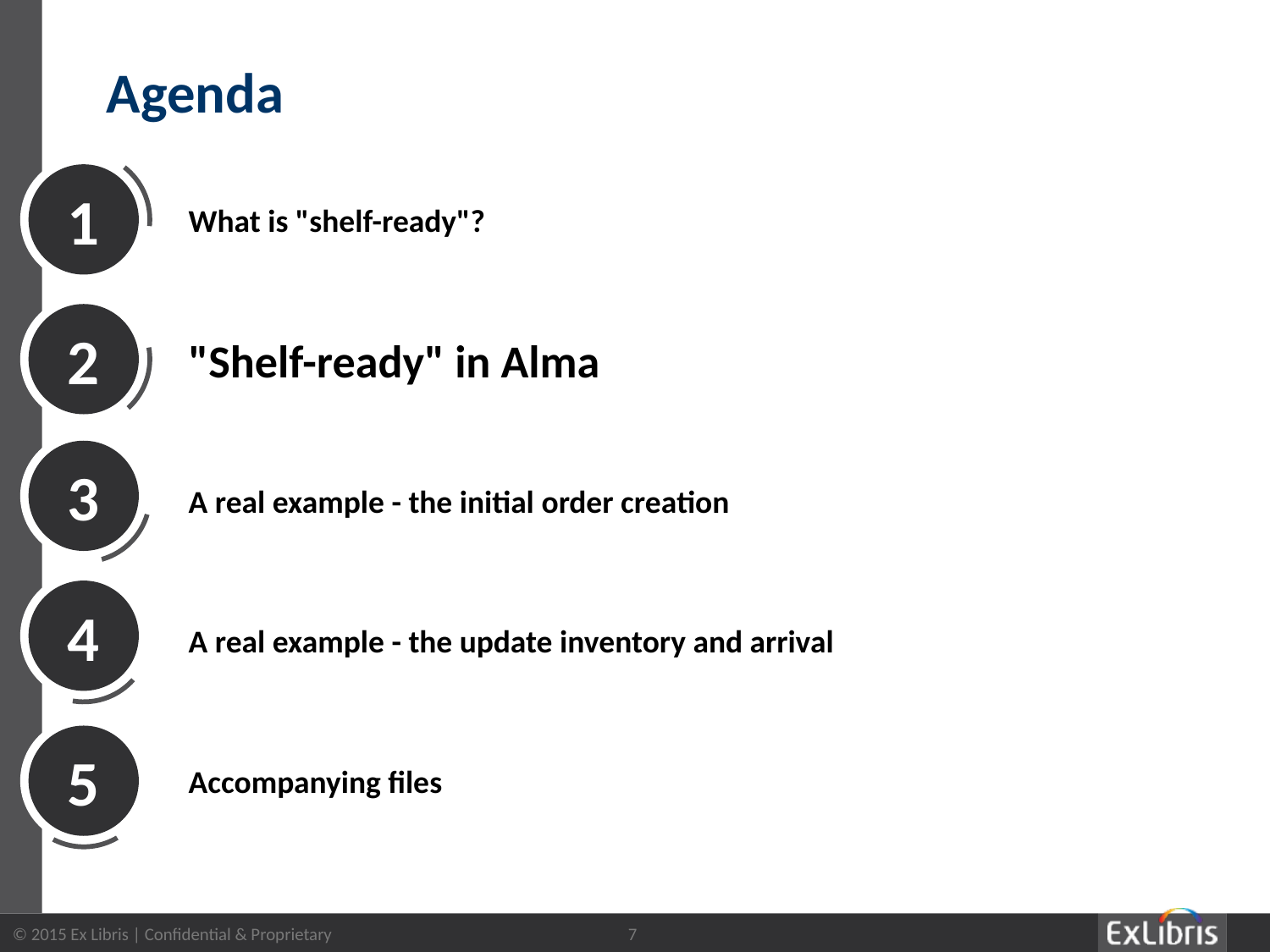

# Agenda

1
What is "shelf-ready"?

2
"Shelf-ready" in Alma

3
A real example - the initial order creation

4
A real example - the update inventory and arrival

5
Accompanying files
7